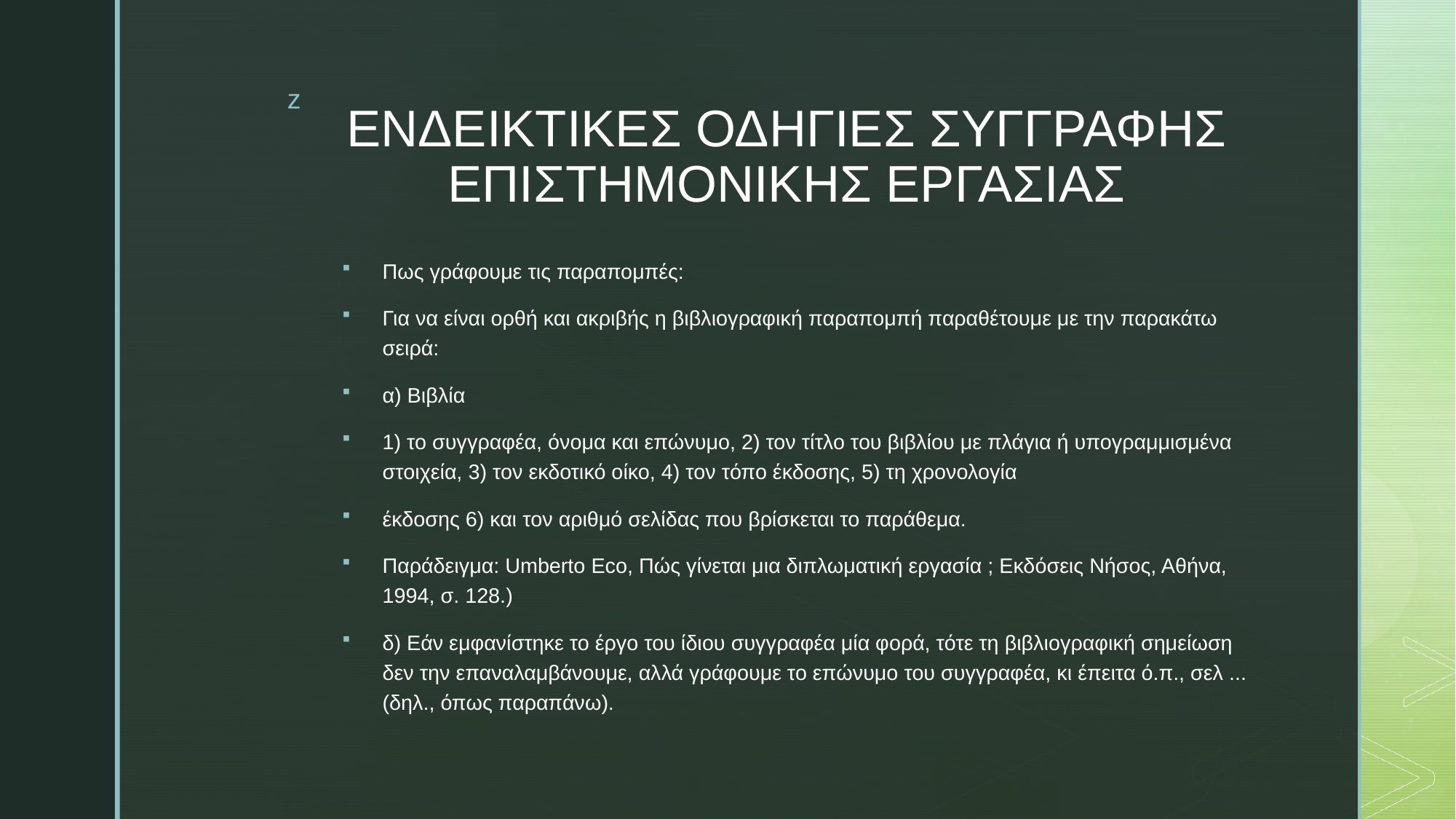

# ΕΝΔΕΙΚΤΙΚΕΣ ΟΔΗΓΙΕΣ ΣΥΓΓΡΑΦΗΣ ΕΠΙΣΤΗΜΟΝΙΚΗΣ ΕΡΓΑΣΙΑΣ
Πως γράφουμε τις παραπομπές:
Για να είναι ορθή και ακριβής η βιβλιογραφική παραπομπή παραθέτουμε με την παρακάτω σειρά:
α) Βιβλία
1) το συγγραφέα, όνομα και επώνυμο, 2) τον τίτλο του βιβλίου με πλάγια ή υπογραμμισμένα στοιχεία, 3) τον εκδοτικό οίκο, 4) τον τόπο έκδοσης, 5) τη χρονολογία
έκδοσης 6) και τον αριθμό σελίδας που βρίσκεται το παράθεμα.
Παράδειγμα: Umberto Eco, Πώς γίνεται μια διπλωματική εργασία ; Εκδόσεις Νήσος, Αθήνα, 1994, σ. 128.)
δ) Εάν εμφανίστηκε το έργο του ίδιου συγγραφέα μία φορά, τότε τη βιβλιογραφική σημείωση δεν την επαναλαμβάνουμε, αλλά γράφουμε το επώνυμο του συγγραφέα, κι έπειτα ό.π., σελ ... (δηλ., όπως παραπάνω).